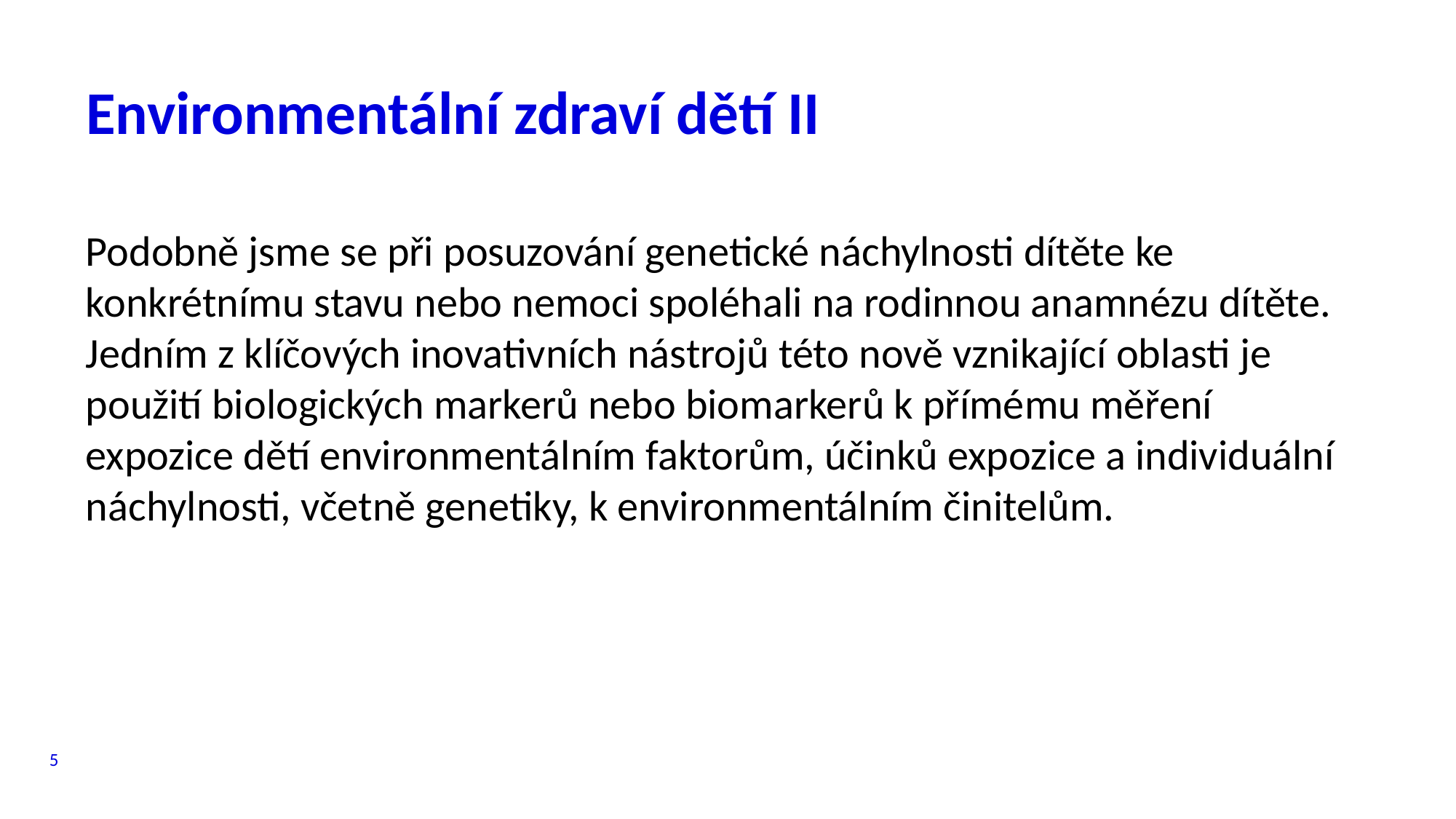

# Environmentální zdraví dětí II
Podobně jsme se při posuzování genetické náchylnosti dítěte ke konkrétnímu stavu nebo nemoci spoléhali na rodinnou anamnézu dítěte. Jedním z klíčových inovativních nástrojů této nově vznikající oblasti je použití biologických markerů nebo biomarkerů k přímému měření expozice dětí environmentálním faktorům, účinků expozice a individuální náchylnosti, včetně genetiky, k environmentálním činitelům.

5